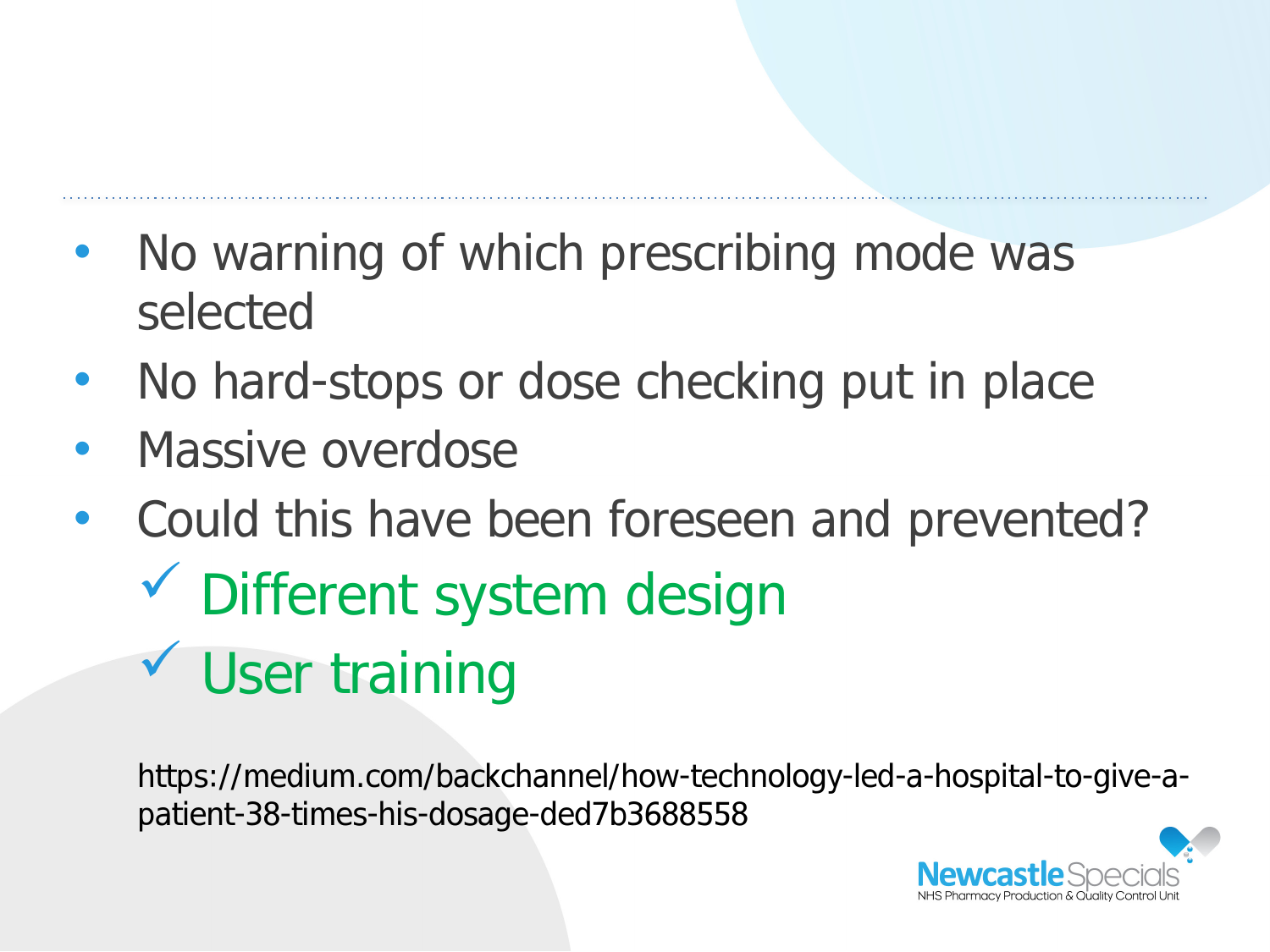

No warning of which prescribing mode was selected
No hard-stops or dose checking put in place
Massive overdose
Could this have been foreseen and prevented?
Different system design
User training

https://medium.com/backchannel/how-technology-led-a-hospital-to-give-a-patient-38-times-his-dosage-ded7b3688558